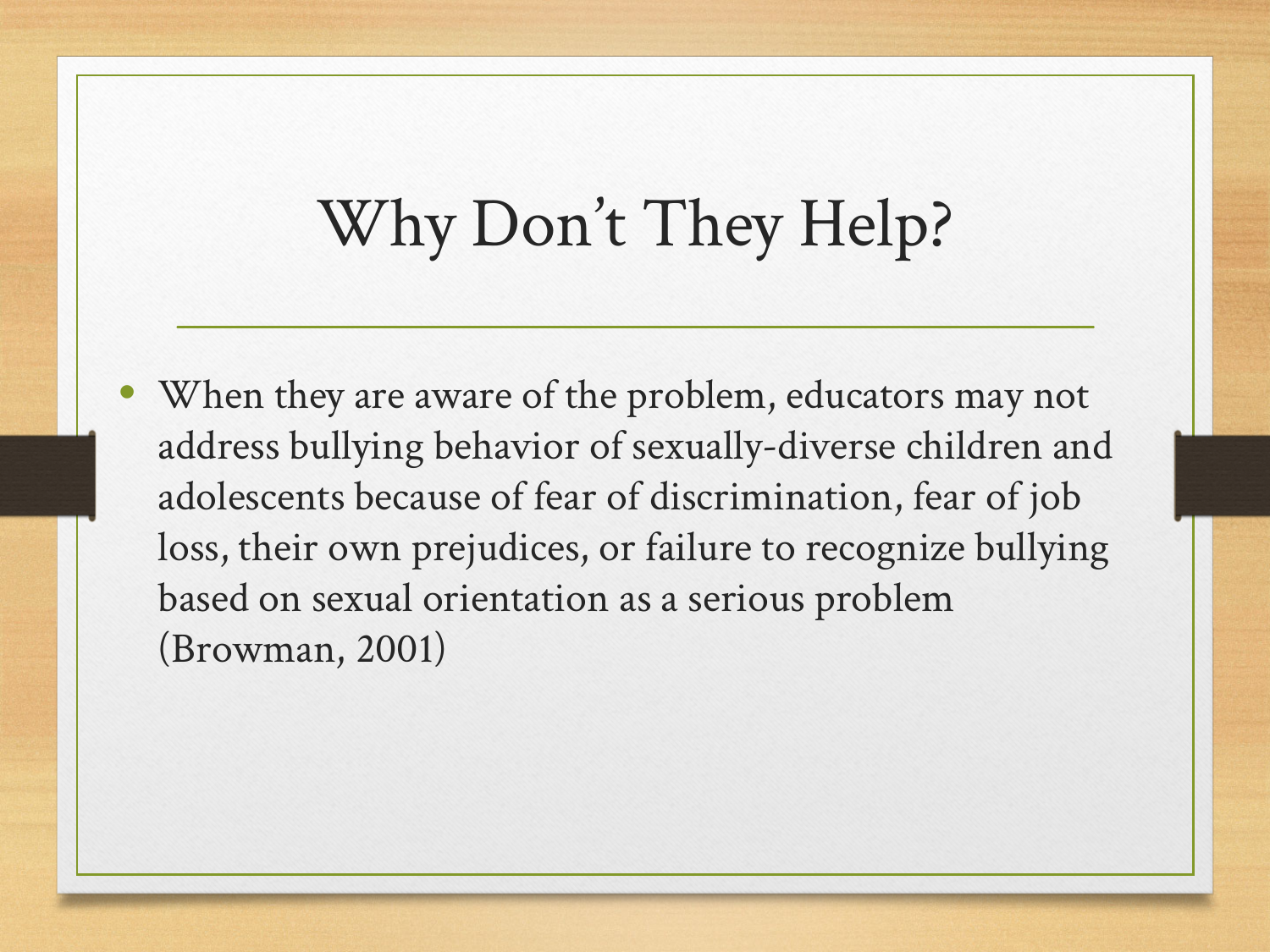

# Why Don’t They Help?
When they are aware of the problem, educators may not address bullying behavior of sexually-diverse children and adolescents because of fear of discrimination, fear of job loss, their own prejudices, or failure to recognize bullying based on sexual orientation as a serious problem (Browman, 2001)